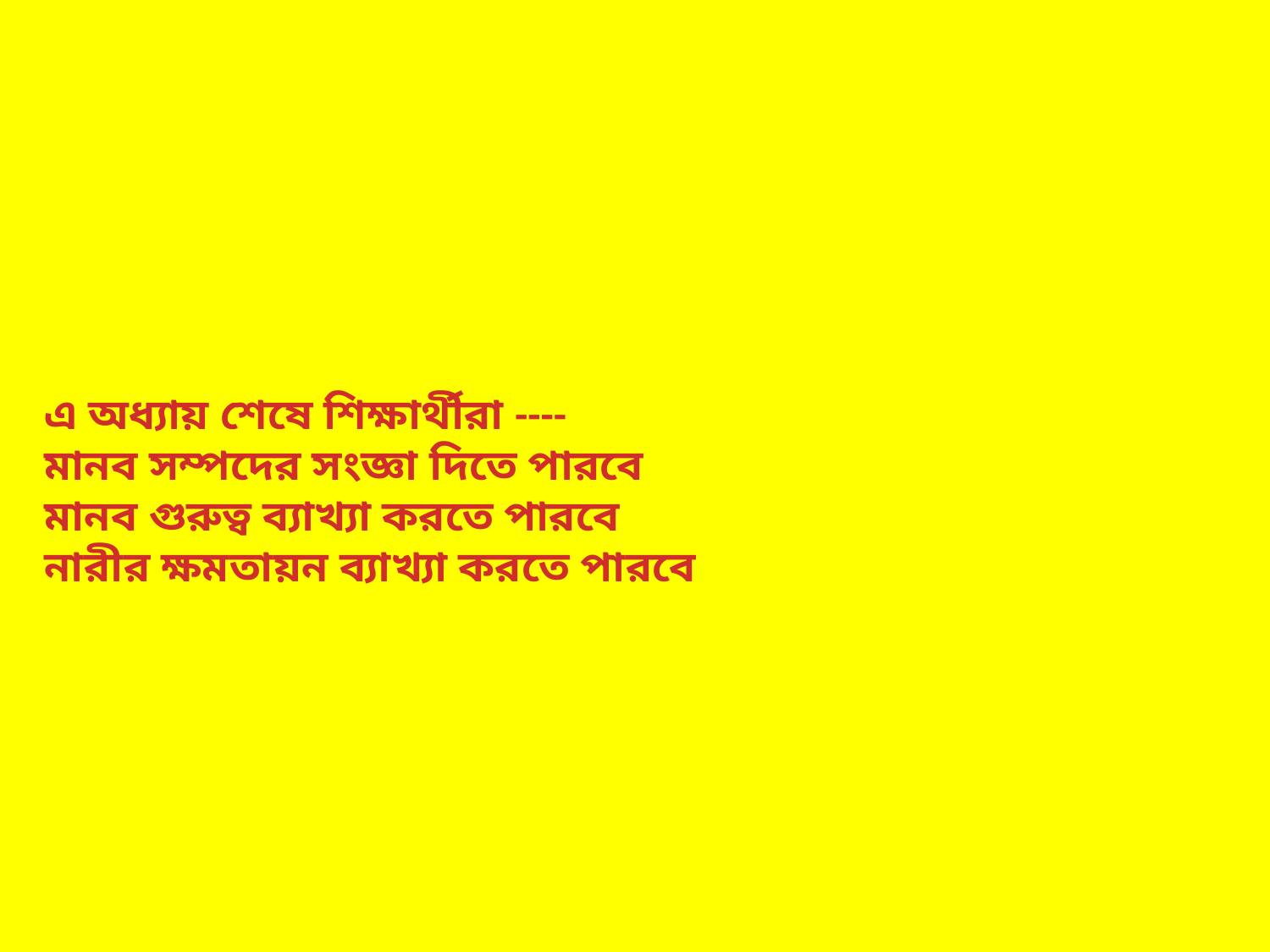

এ অধ্যায় শেষে শিক্ষার্থীরা ----
মানব সম্পদের সংজ্ঞা দিতে পারবে
মানব গুরুত্ব ব্যাখ্যা করতে পারবে
নারীর ক্ষমতায়ন ব্যাখ্যা করতে পারবে